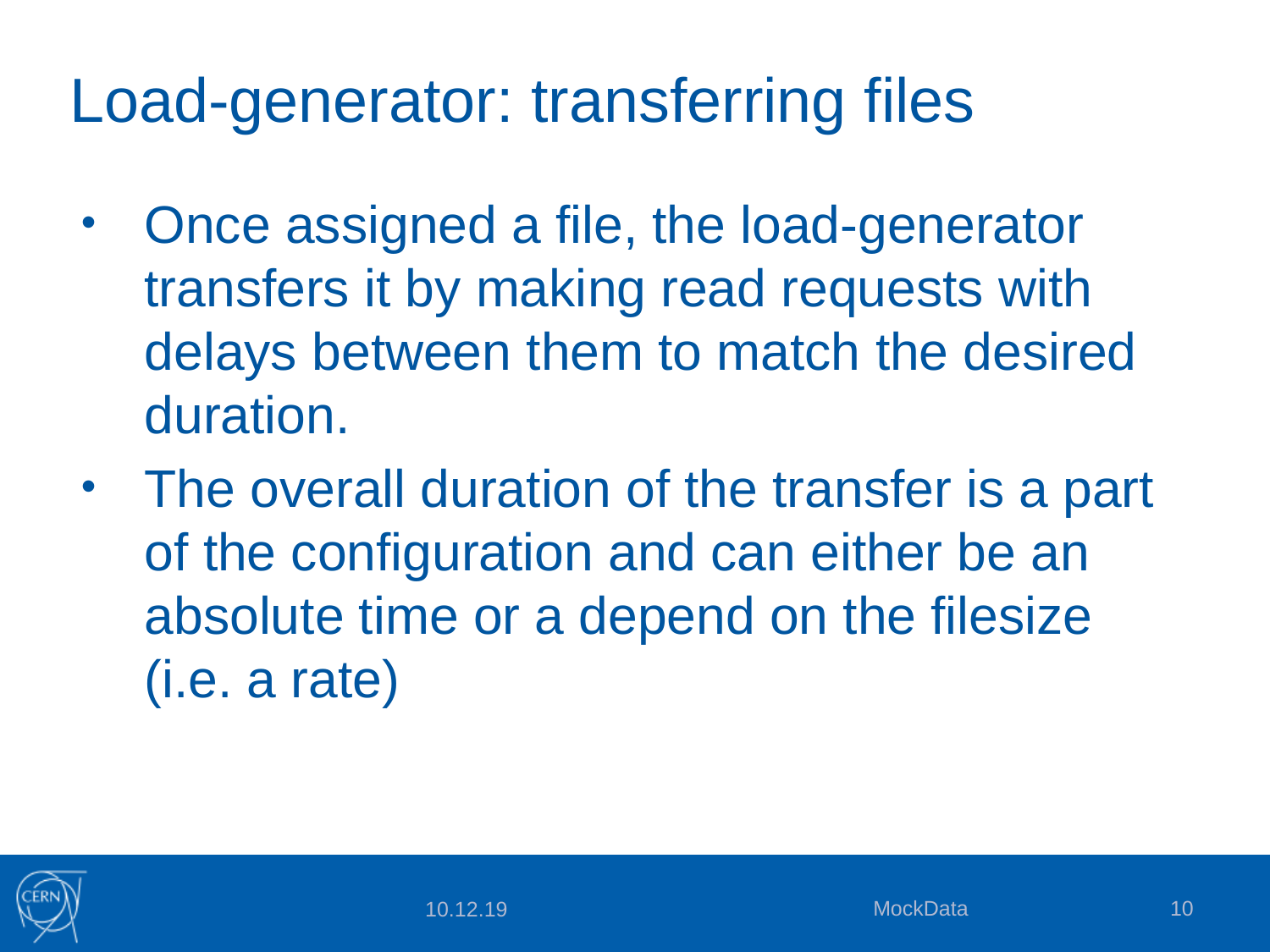

# Load-generator: transferring files
Once assigned a file, the load-generator transfers it by making read requests with delays between them to match the desired duration.
The overall duration of the transfer is a part of the configuration and can either be an absolute time or a depend on the filesize (i.e. a rate)
MockData
10
10.12.19